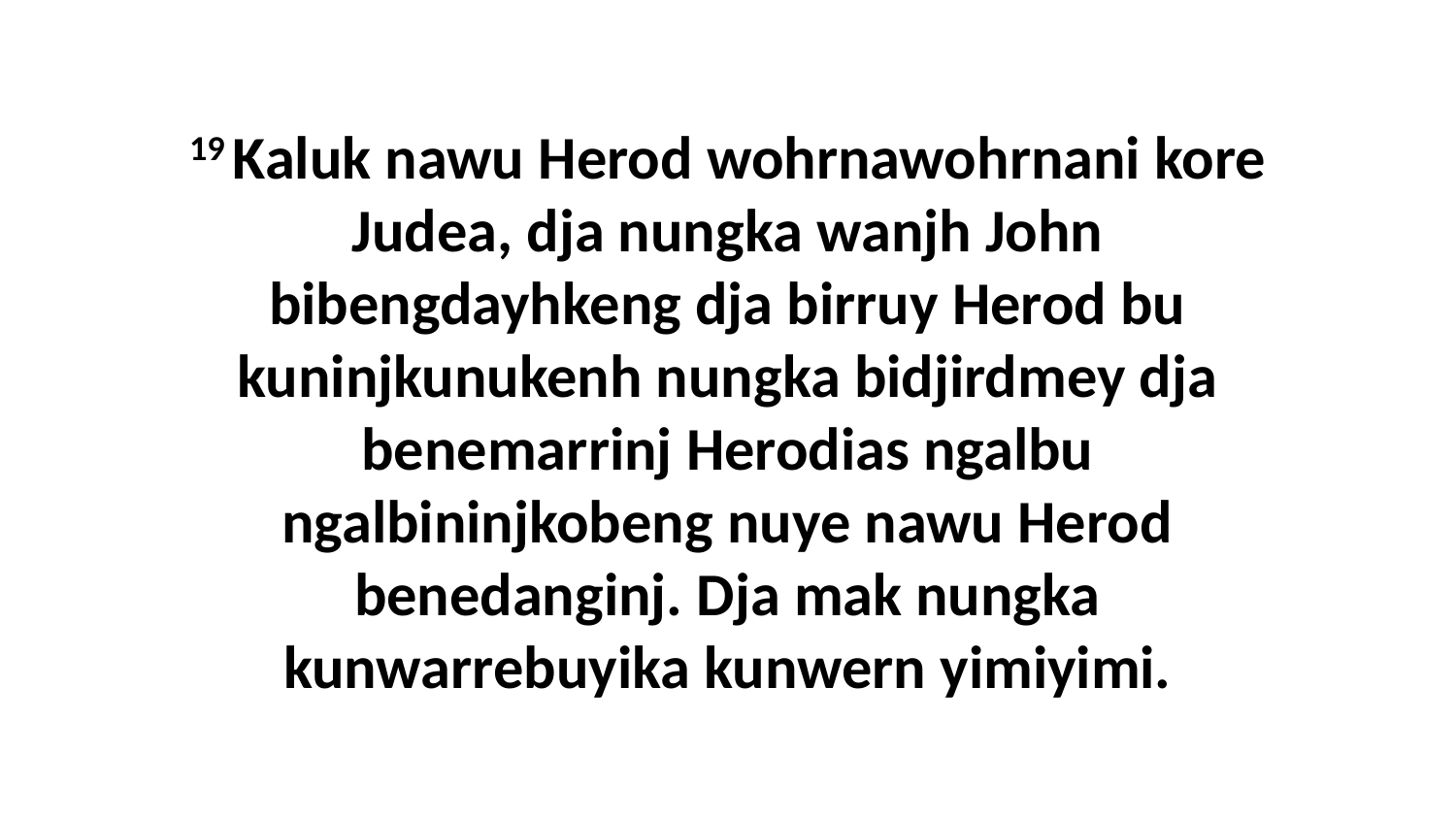

19 Kaluk nawu Herod wohrnawohrnani kore Judea, dja nungka wanjh John bibengdayhkeng dja birruy Herod bu kuninjkunukenh nungka bidjirdmey dja benemarrinj Herodias ngalbu ngalbininjkobeng nuye nawu Herod benedanginj. Dja mak nungka kunwarrebuyika kunwern yimiyimi.